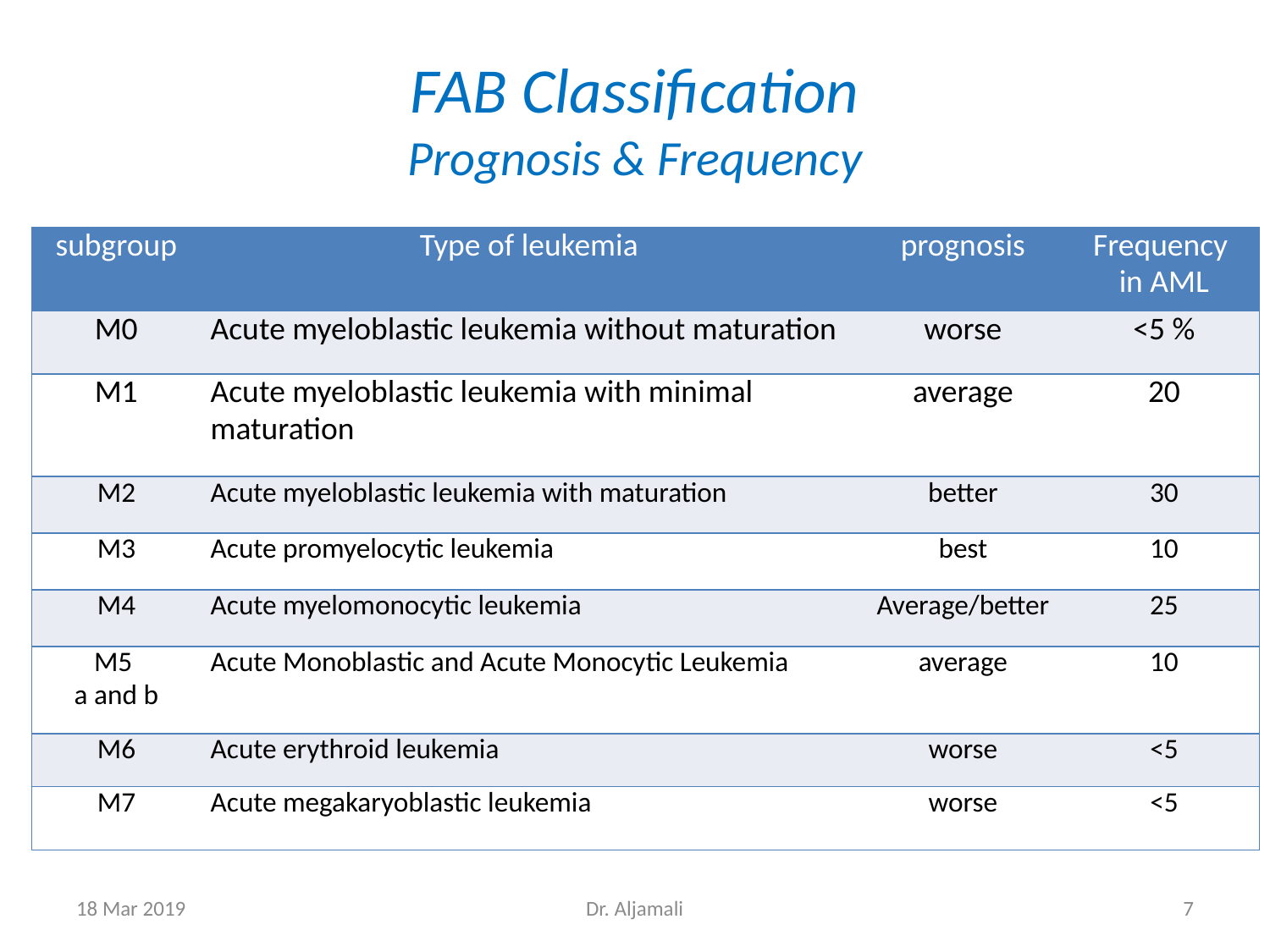

# FAB Classification Prognosis & Frequency
| subgroup | Type of leukemia | prognosis | Frequency in AML |
| --- | --- | --- | --- |
| M0 | Acute myeloblastic leukemia without maturation | worse | <5 % |
| M1 | Acute myeloblastic leukemia with minimal maturation | average | 20 |
| M2 | Acute myeloblastic leukemia with maturation | better | 30 |
| M3 | Acute promyelocytic leukemia | best | 10 |
| M4 | Acute myelomonocytic leukemia | Average/better | 25 |
| M5 a and b | Acute Monoblastic and Acute Monocytic Leukemia | average | 10 |
| M6 | Acute erythroid leukemia | worse | <5 |
| M7 | Acute megakaryoblastic leukemia | worse | <5 |
18 Mar 2019
Dr. Aljamali
7